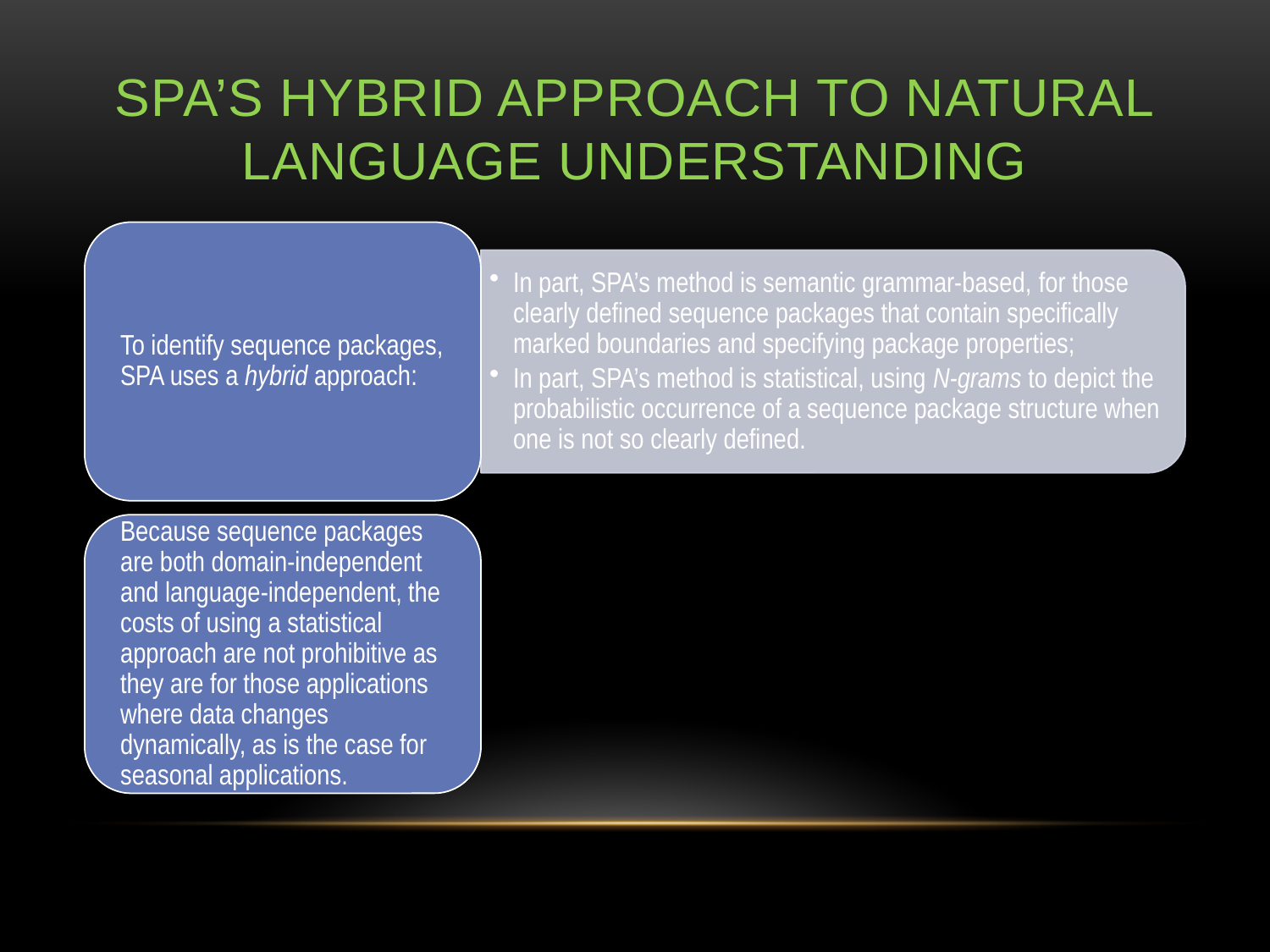

# SPA’s Hybrid Approach to Natural Language Understanding
In part, SPA’s method is semantic grammar-based, for those clearly defined sequence packages that contain specifically marked boundaries and specifying package properties;
In part, SPA’s method is statistical, using N-grams to depict the probabilistic occurrence of a sequence package structure when one is not so clearly defined.
To identify sequence packages, SPA uses a hybrid approach:
Because sequence packages are both domain-independent and language-independent, the costs of using a statistical approach are not prohibitive as they are for those applications where data changes dynamically, as is the case for seasonal applications.